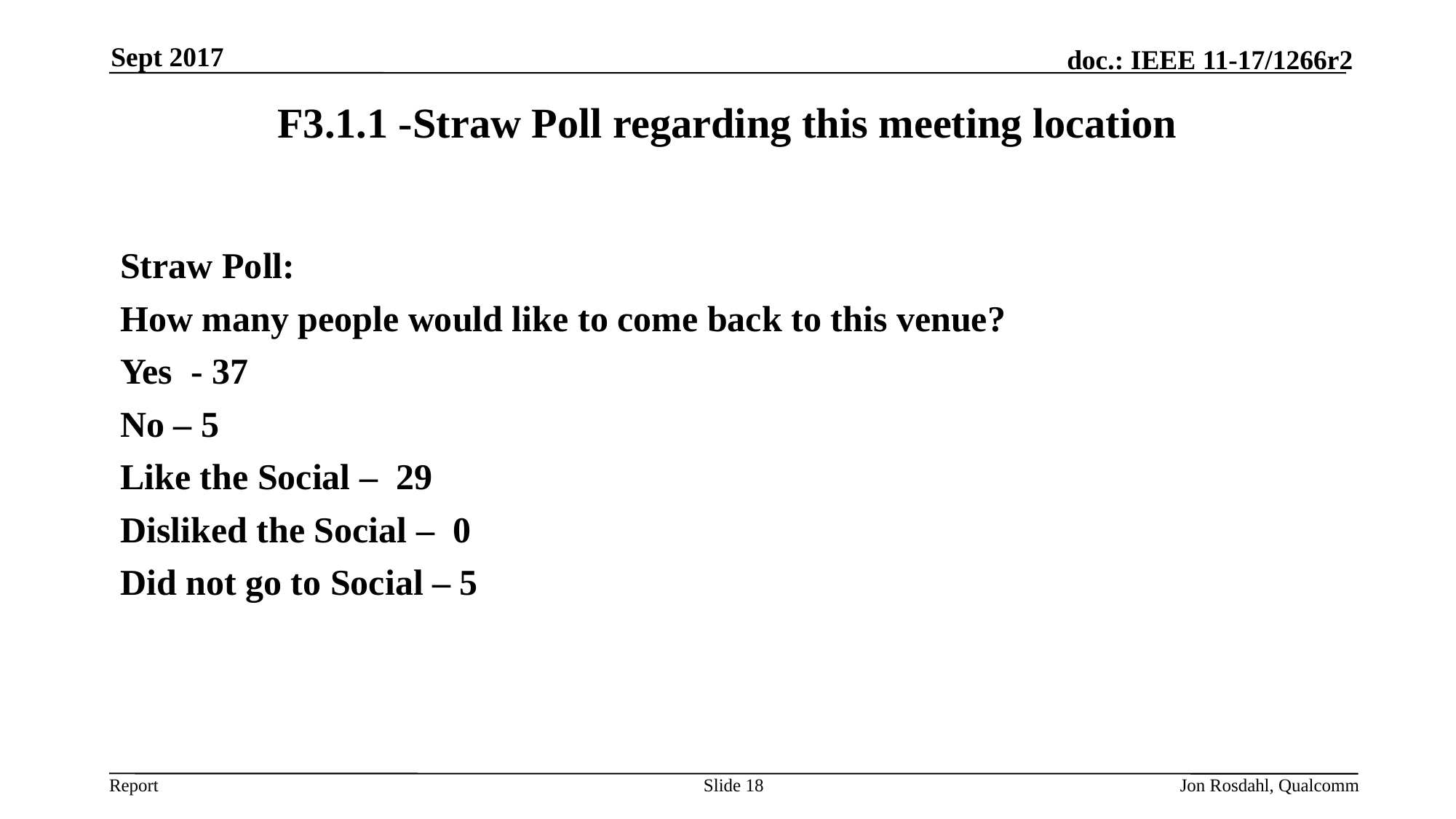

Sept 2017
# F3.1.1 -Straw Poll regarding this meeting location
Straw Poll:
How many people would like to come back to this venue?
Yes  - 37
No – 5
Like the Social –  29
Disliked the Social –  0
Did not go to Social – 5
Slide 18
Jon Rosdahl, Qualcomm